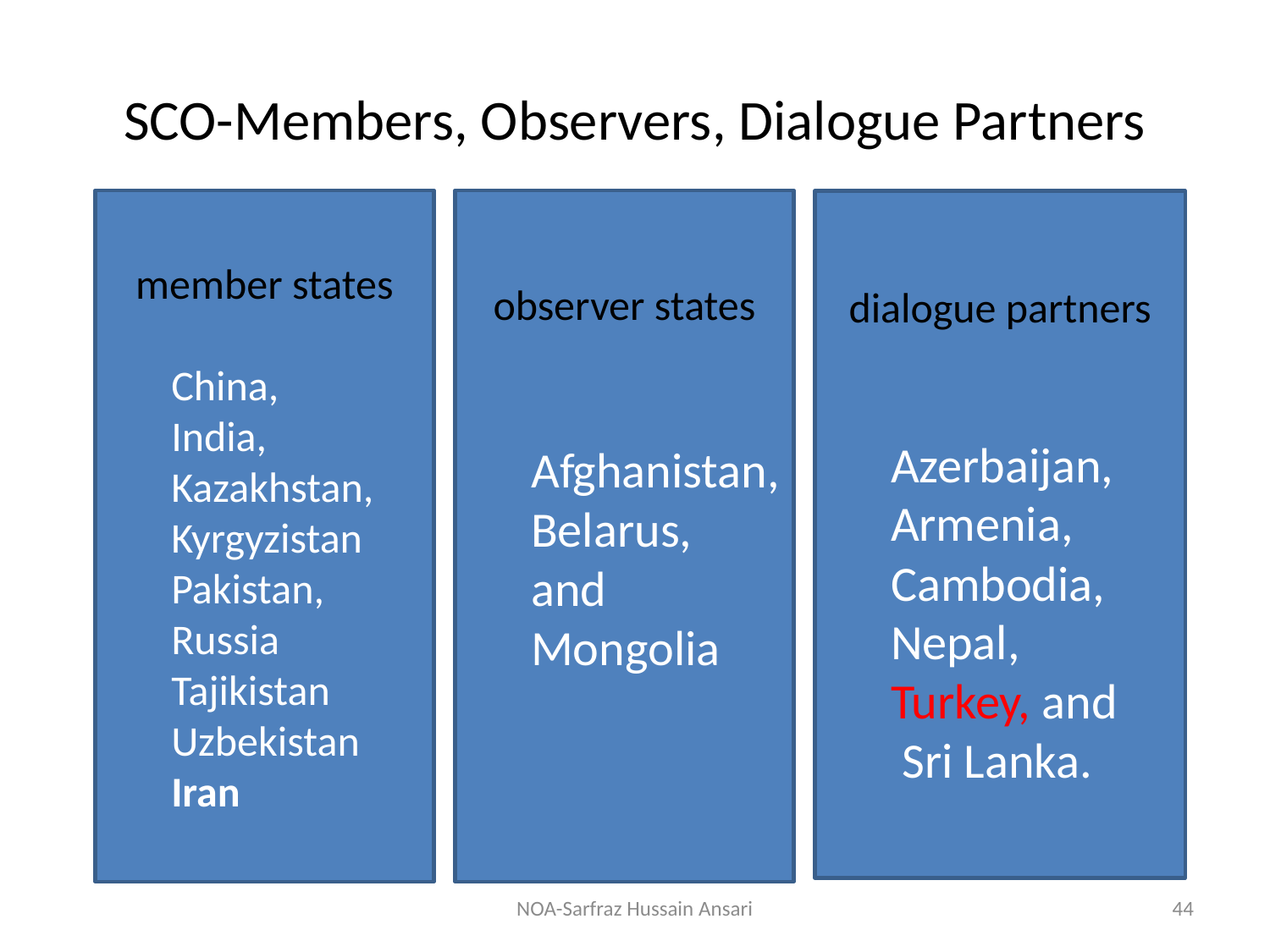

# SCO-Members, Observers, Dialogue Partners
member states

China,
India,
Kazakhstan,
Kyrgyzistan
Pakistan,
Russia
Tajikistan
Uzbekistan
Iran
observer states

Afghanistan,
Belarus,
and
Mongolia

dialogue partners

Azerbaijan,
Armenia,
Cambodia,
Nepal,
Turkey, and
 Sri Lanka.
NOA-Sarfraz Hussain Ansari
44